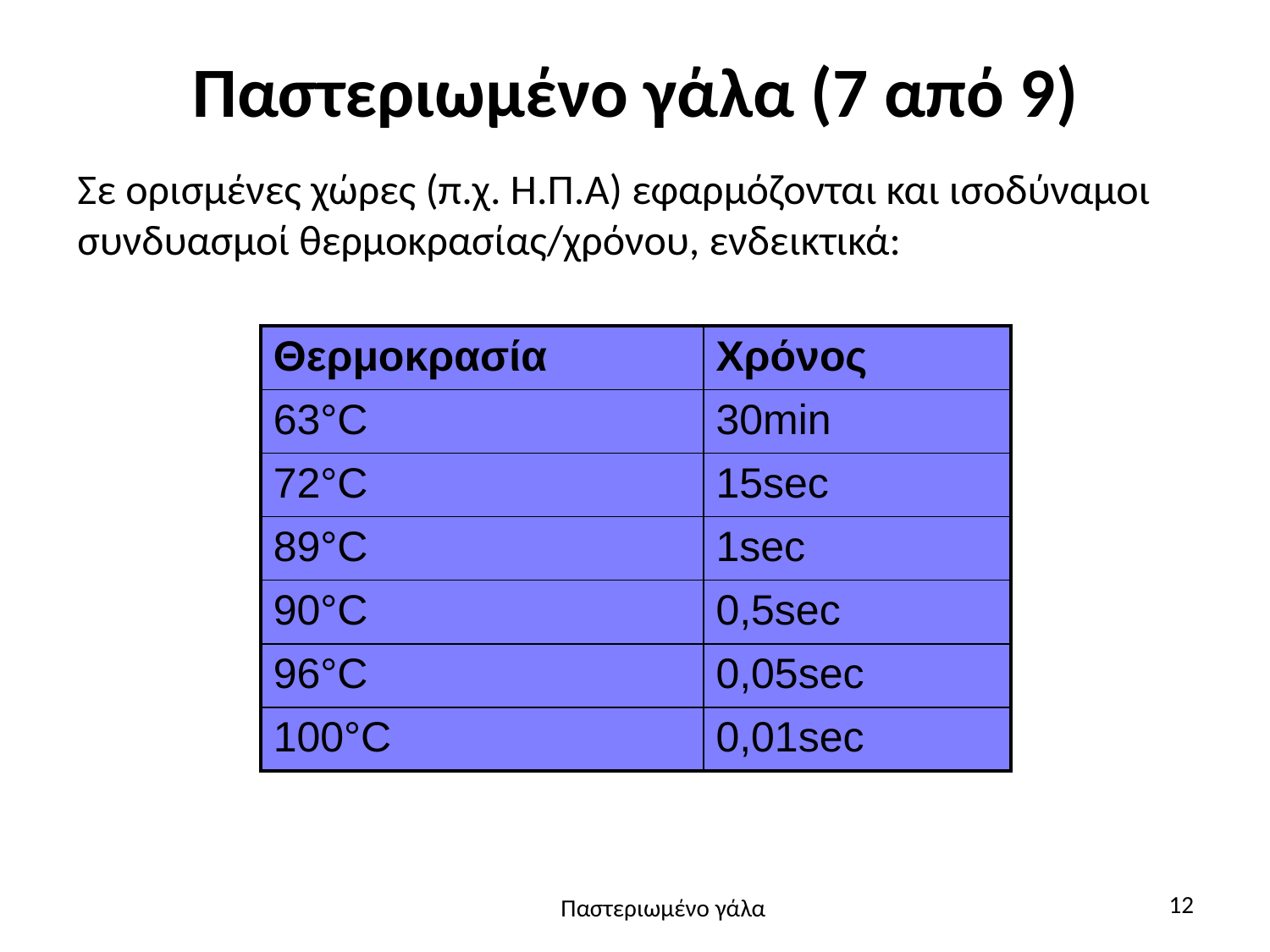

# Παστεριωμένο γάλα (7 από 9)
Σε ορισμένες χώρες (π.χ. Η.Π.Α) εφαρμόζονται και ισοδύναμοι συνδυασμοί θερμοκρασίας/χρόνου, ενδεικτικά:
| Θερμοκρασία | Χρόνος |
| --- | --- |
| 63°C | 30min |
| 72°C | 15sec |
| 89°C | 1sec |
| 90°C | 0,5sec |
| 96°C | 0,05sec |
| 100°C | 0,01sec |
12
Παστεριωμένο γάλα